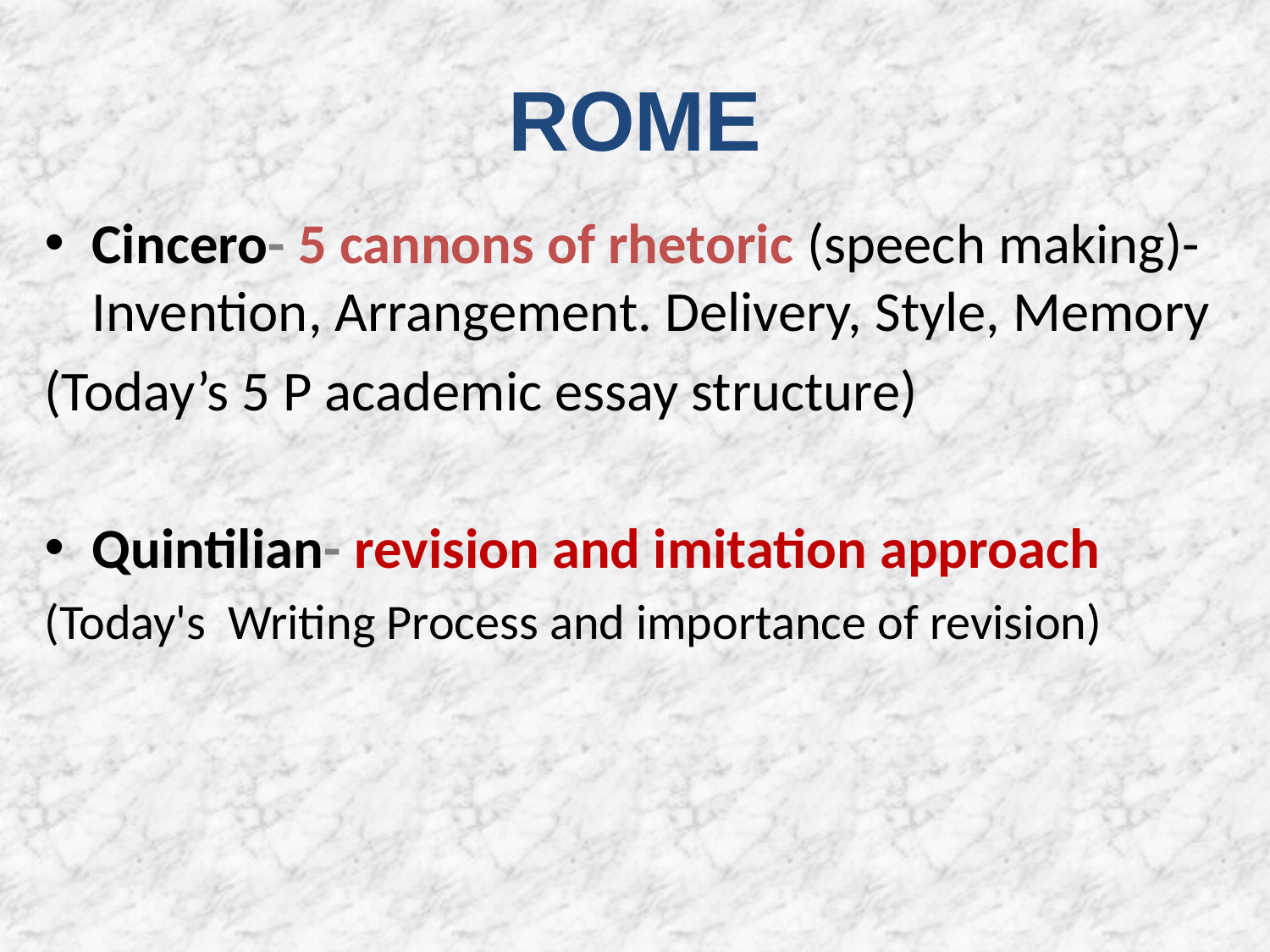

# ROME
Cincero- 5 cannons of rhetoric (speech making)-Invention, Arrangement. Delivery, Style, Memory
(Today’s 5 P academic essay structure)

Quintilian- revision and imitation approach
(Today's  Writing Process and importance of revision)